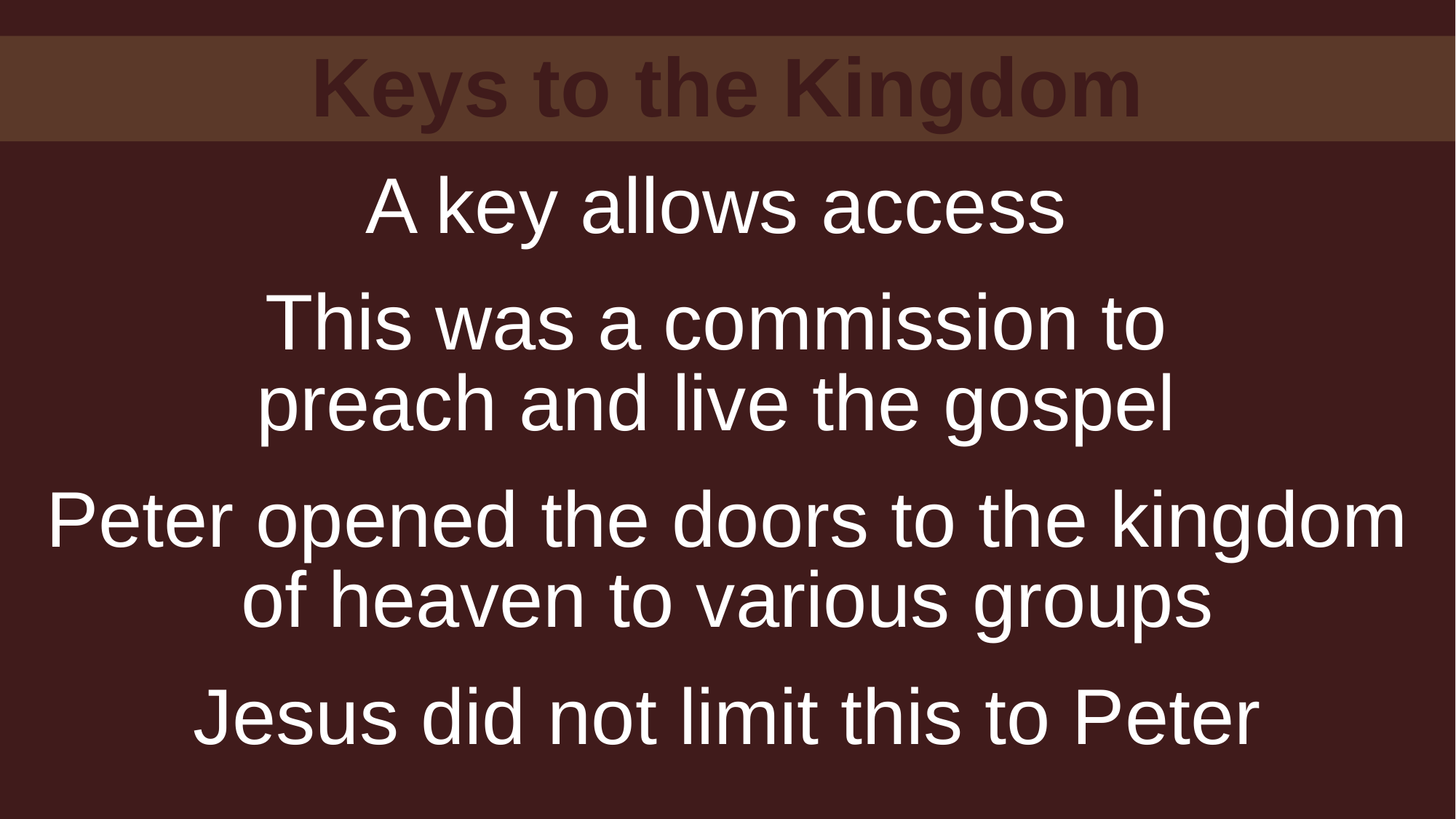

Keys to the Kingdom
A key allows access
This was a commission to
preach and live the gospel
Peter opened the doors to the kingdom of heaven to various groups
Jesus did not limit this to Peter